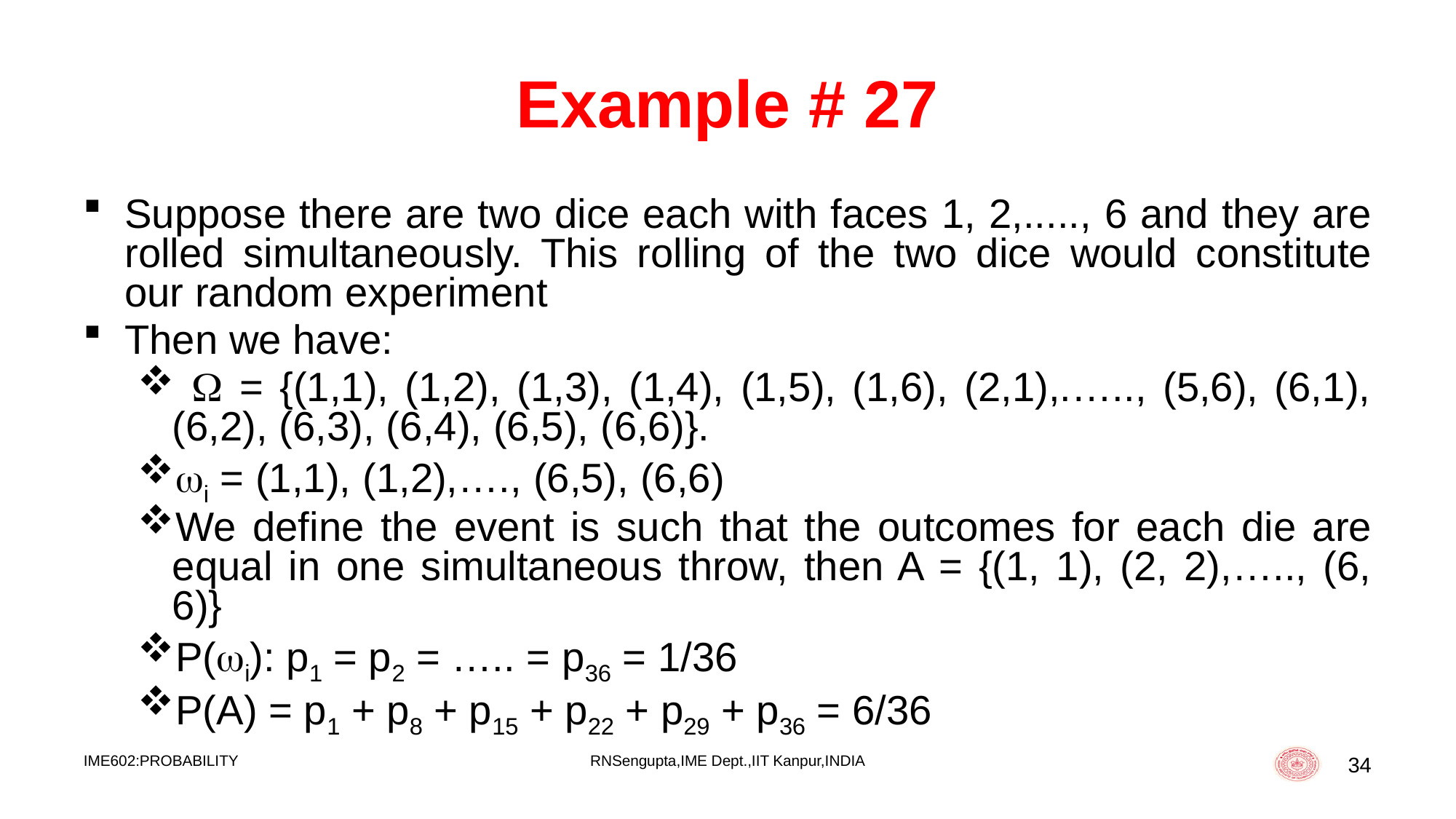

# Example # 27
Suppose there are two dice each with faces 1, 2,....., 6 and they are rolled simultaneously. This rolling of the two dice would constitute our random experiment
Then we have:
 Ω = {(1,1), (1,2), (1,3), (1,4), (1,5), (1,6), (2,1),.….., (5,6), (6,1), (6,2), (6,3), (6,4), (6,5), (6,6)}.
ωi = (1,1), (1,2),…., (6,5), (6,6)
We define the event is such that the outcomes for each die are equal in one simultaneous throw, then A = {(1, 1), (2, 2),….., (6, 6)}
P(ωi): p1 = p2 = ….. = p36 = 1/36
P(A) = p1 + p8 + p15 + p22 + p29 + p36 = 6/36
IME602:PROBABILITY
RNSengupta,IME Dept.,IIT Kanpur,INDIA
34